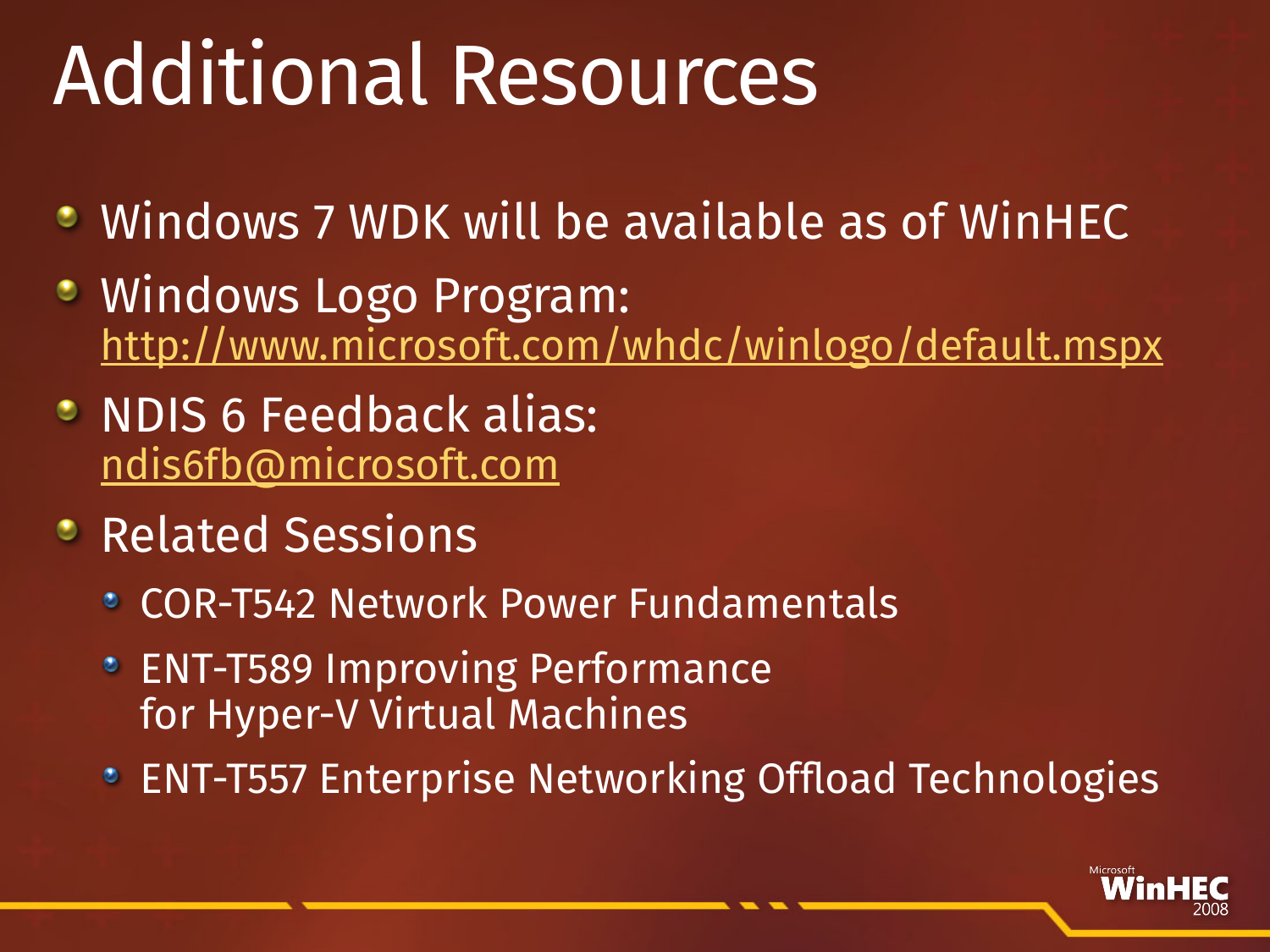

# Additional Resources
Windows 7 WDK will be available as of WinHEC
Windows Logo Program:  http://www.microsoft.com/whdc/winlogo/default.mspx
NDIS 6 Feedback alias:
ndis6fb@microsoft.com
Related Sessions
COR-T542 Network Power Fundamentals
ENT-T589 Improving Performance
for Hyper-V Virtual Machines
ENT-T557 Enterprise Networking Offload Technologies